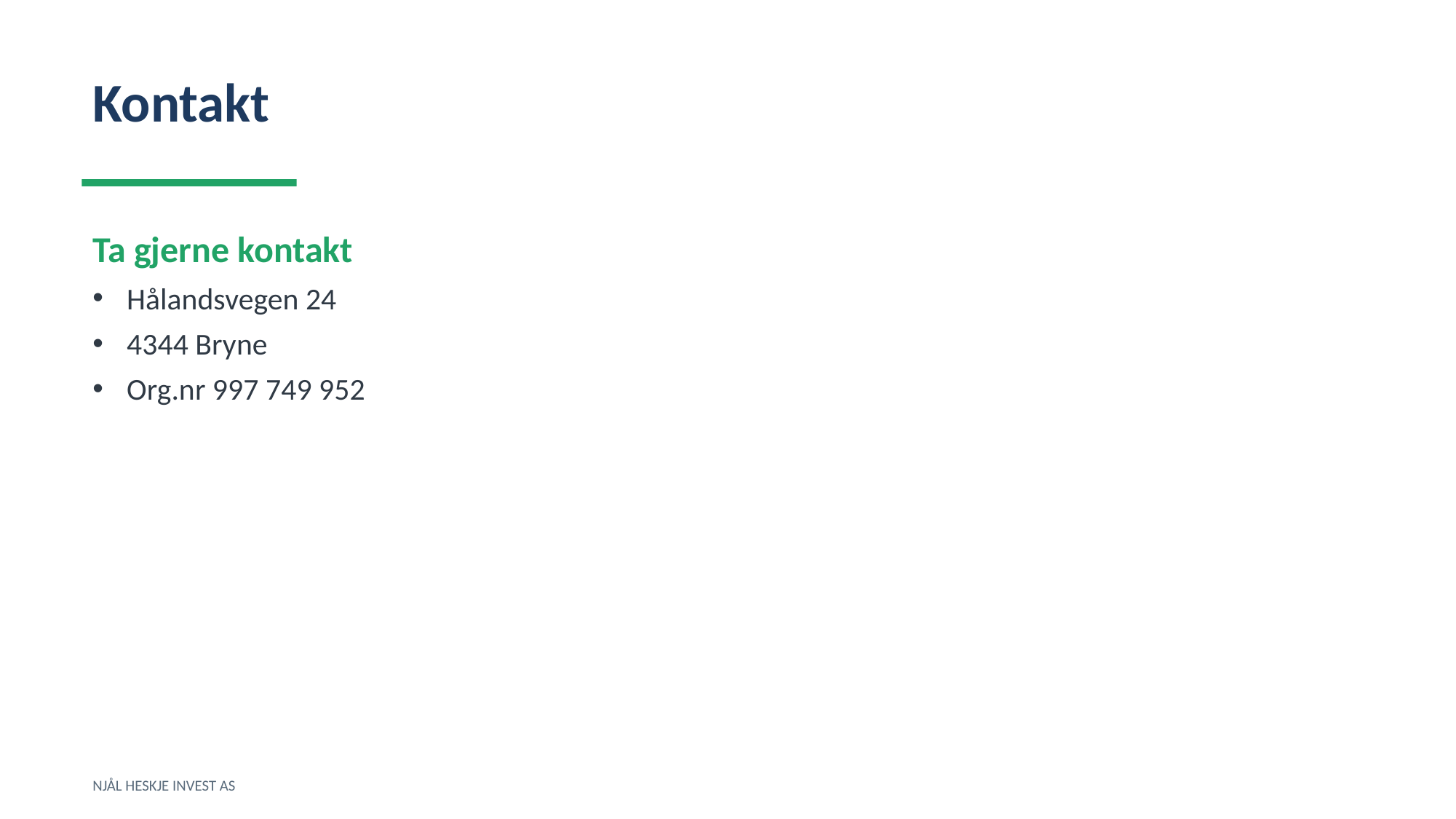

Kontakt

Ta gjerne kontakt
Hålandsvegen 24
4344 Bryne
Org.nr 997 749 952
NJÅL HESKJE INVEST AS